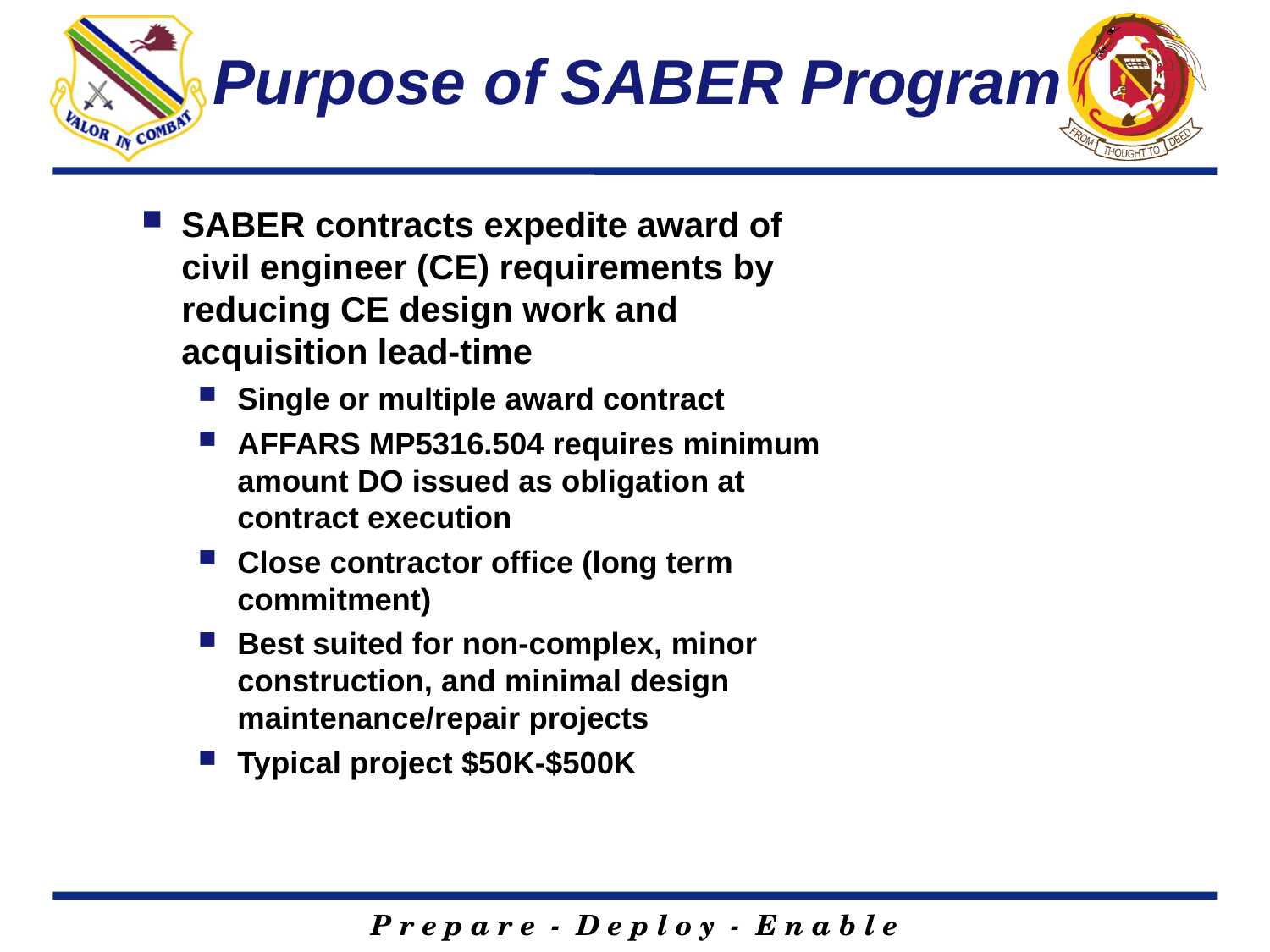

# Purpose of SABER Program
SABER contracts expedite award of civil engineer (CE) requirements by reducing CE design work and acquisition lead-time
Single or multiple award contract
AFFARS MP5316.504 requires minimum amount DO issued as obligation at contract execution
Close contractor office (long term commitment)
Best suited for non-complex, minor construction, and minimal design maintenance/repair projects
Typical project $50K-$500K